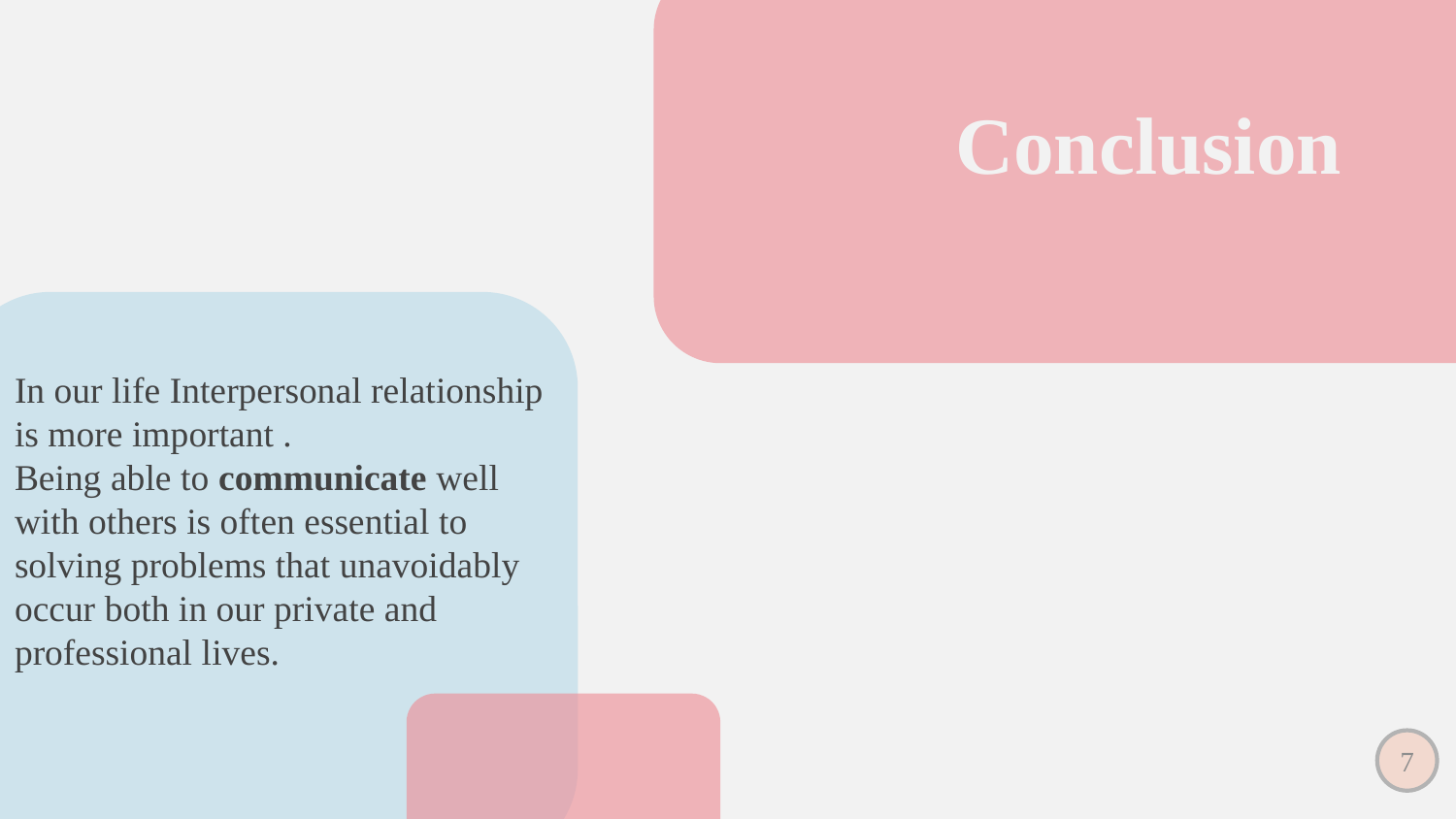

# Conclusion
In our life Interpersonal relationship is more important .
Being able to communicate well with others is often essential to solving problems that unavoidably occur both in our private and professional lives.

7